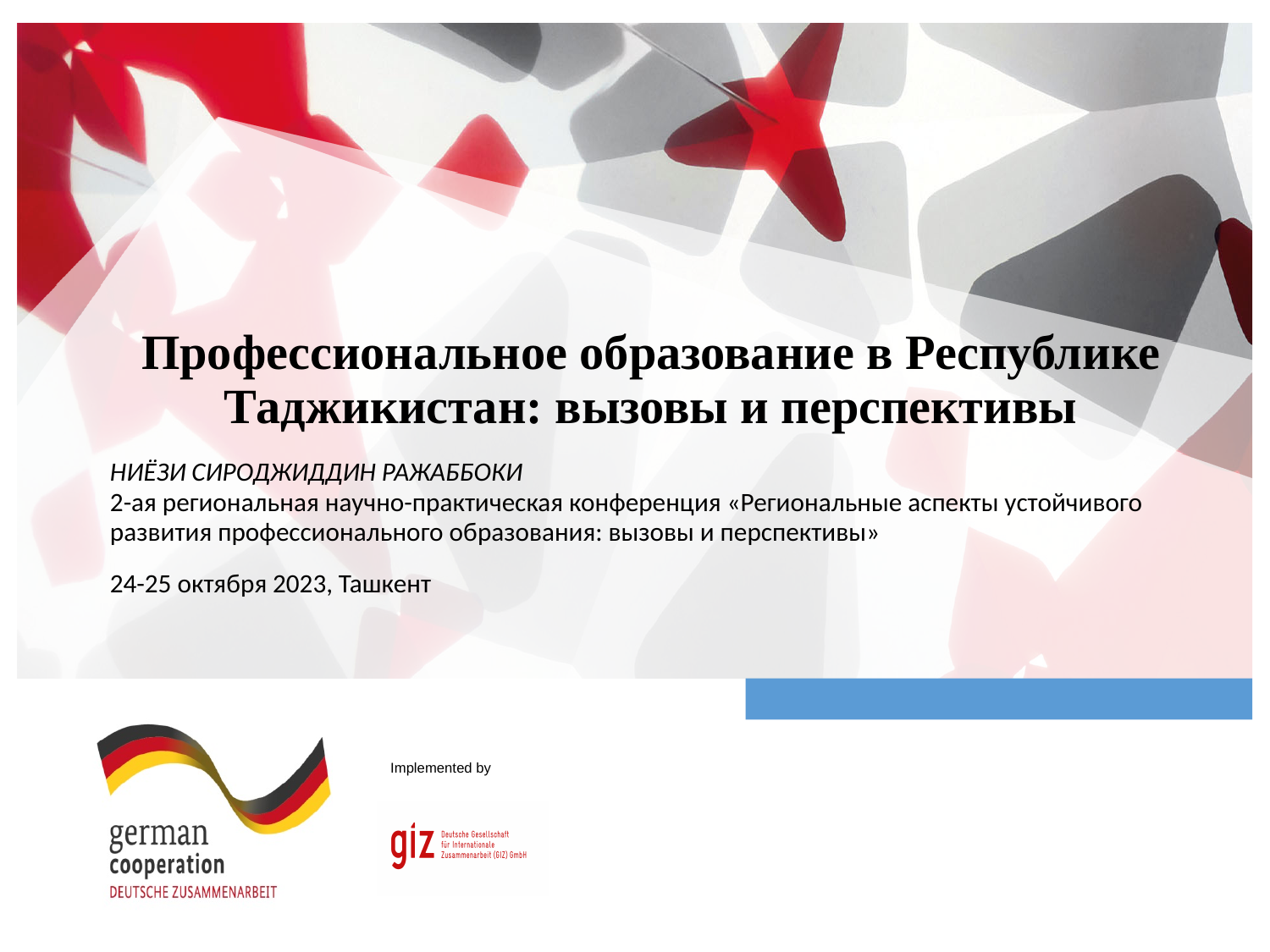

# Профессиональное образование в Республике Таджикистан: вызовы и перспективы
НИЁЗИ СИРОДЖИДДИН РАЖАББОКИ
2-ая региональная научно-практическая конференция «Региональные аспекты устойчивого развития профессионального образования: вызовы и перспективы»
24-25 октября 2023, Ташкент